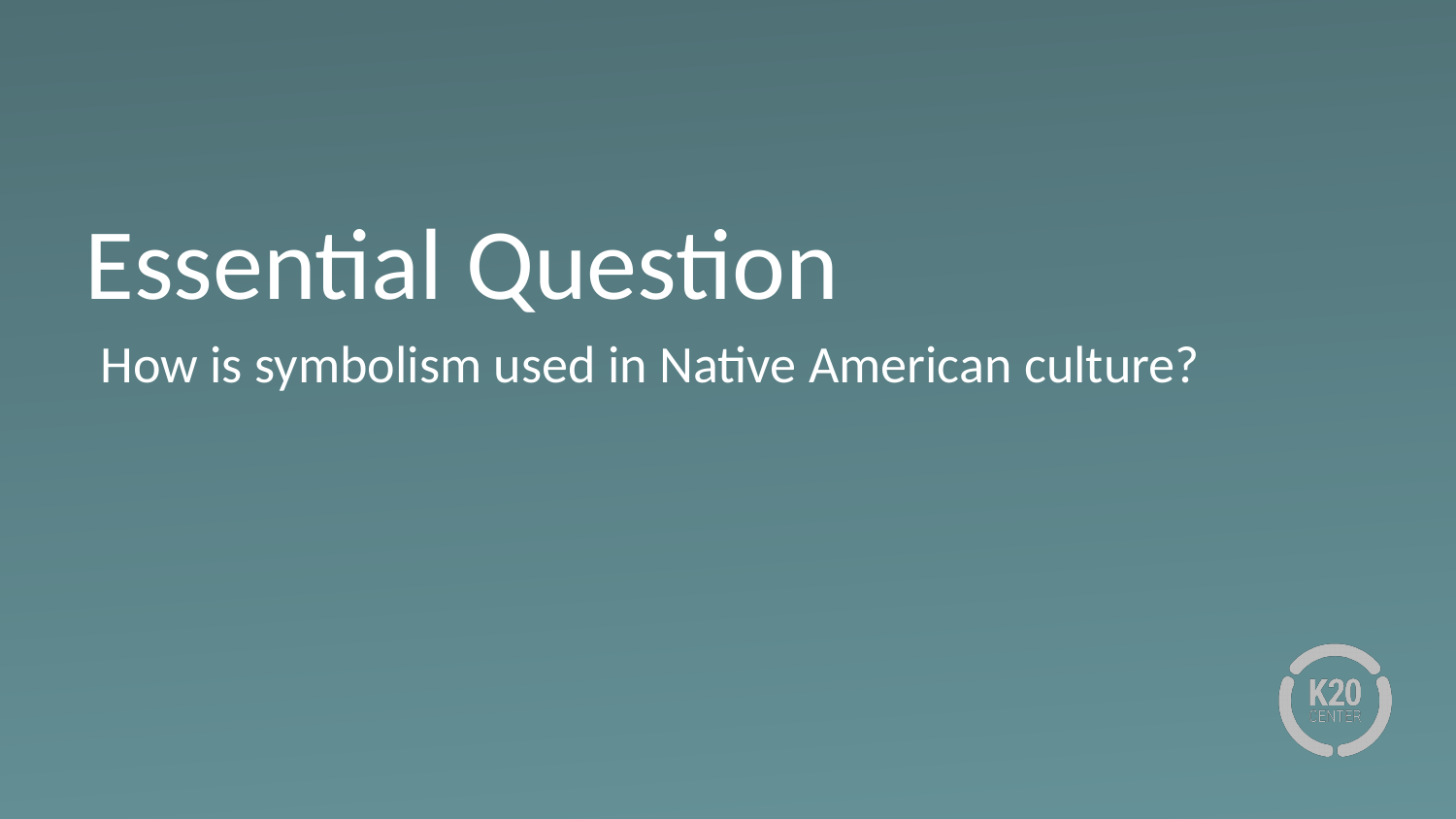

# Essential Question
How is symbolism used in Native American culture?